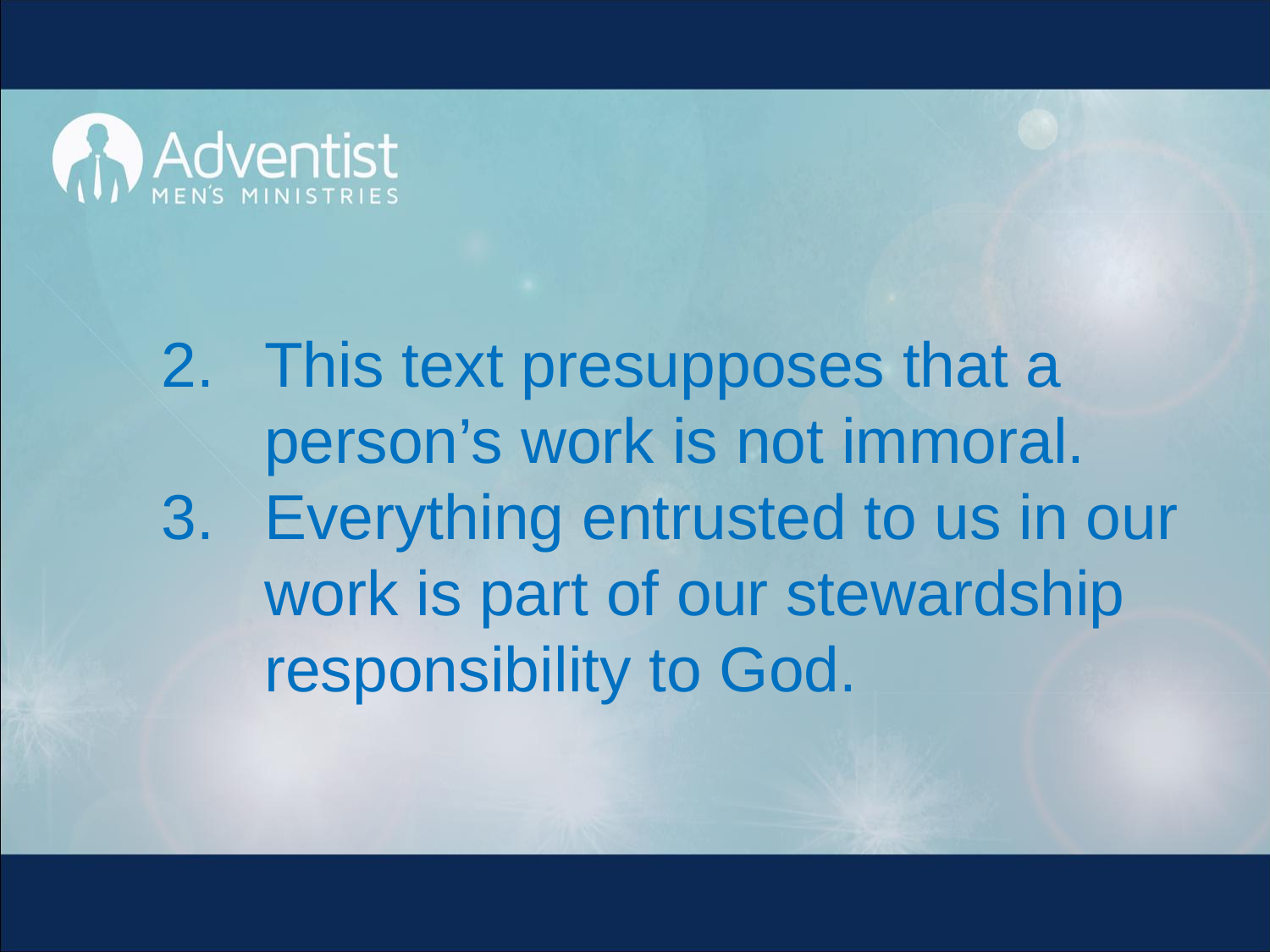

This text presupposes that a person’s work is not immoral.
Everything entrusted to us in our work is part of our stewardship responsibility to God.